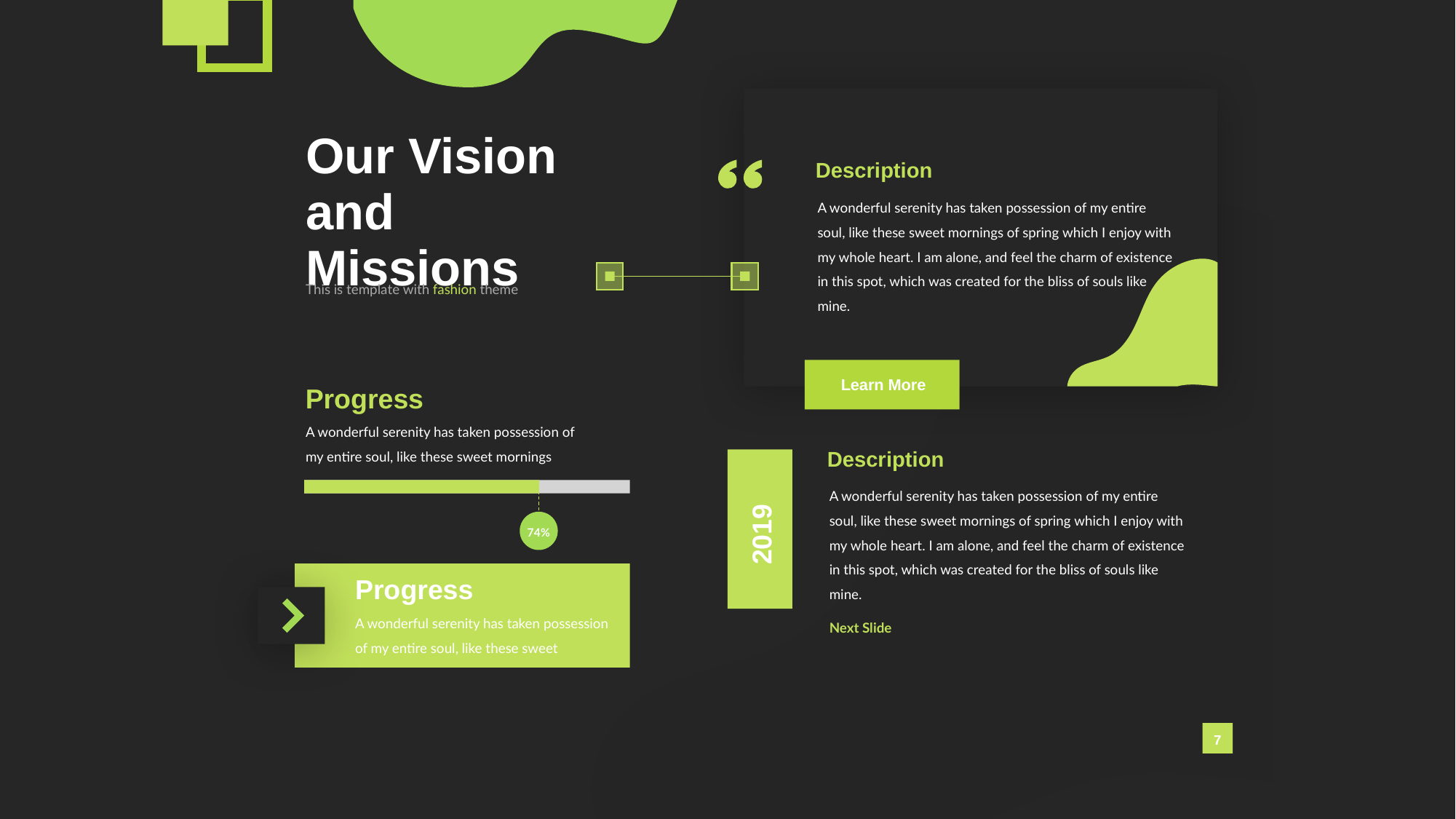

Our Vision and Missions
Description

A wonderful serenity has taken possession of my entire soul, like these sweet mornings of spring which I enjoy with my whole heart. I am alone, and feel the charm of existence in this spot, which was created for the bliss of souls like mine.

This is template with fashion theme

Learn More
Progress
A wonderful serenity has taken possession of my entire soul, like these sweet mornings
Description

A wonderful serenity has taken possession of my entire soul, like these sweet mornings of spring which I enjoy with my whole heart. I am alone, and feel the charm of existence in this spot, which was created for the bliss of souls like mine.

2019

74%

Progress

A wonderful serenity has taken possession of my entire soul, like these sweet

Next Slide

7